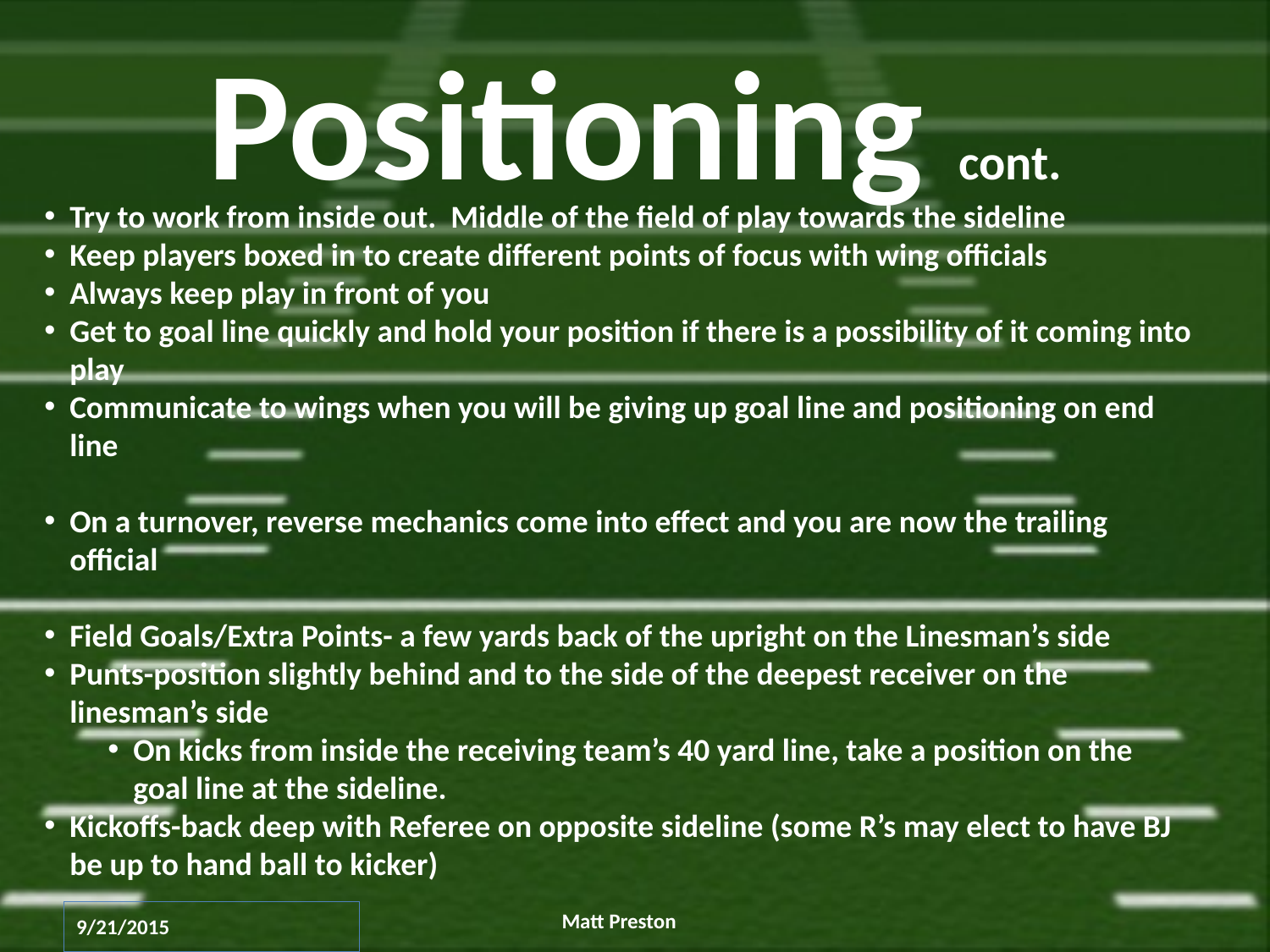

# Positioning cont.
Try to work from inside out.  Middle of the field of play towards the sideline
Keep players boxed in to create different points of focus with wing officials
Always keep play in front of you
Get to goal line quickly and hold your position if there is a possibility of it coming into play
Communicate to wings when you will be giving up goal line and positioning on end line

On a turnover, reverse mechanics come into effect and you are now the trailing official

Field Goals/Extra Points- a few yards back of the upright on the Linesman’s side
Punts-position slightly behind and to the side of the deepest receiver on the linesman’s side
On kicks from inside the receiving team’s 40 yard line, take a position on the goal line at the sideline.
Kickoffs-back deep with Referee on opposite sideline (some R’s may elect to have BJ be up to hand ball to kicker)
Matt Preston
9/21/2015